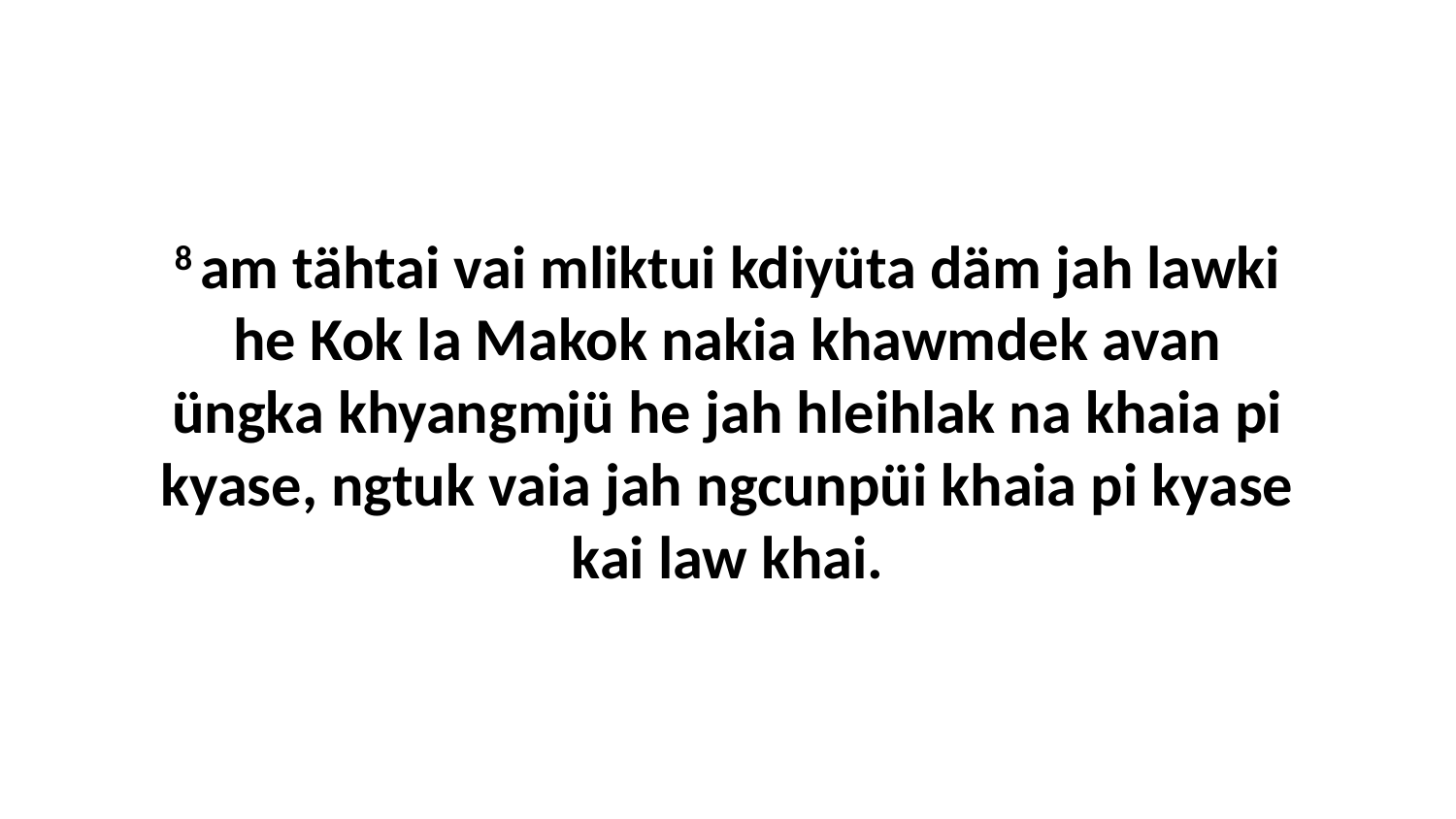

8 am tähtai vai mliktui kdiyüta däm jah lawki he Kok la Makok nakia khawmdek avan üngka khyangmjü he jah hleihlak na khaia pi kyase, ngtuk vaia jah ngcunpüi khaia pi kyase kai law khai.